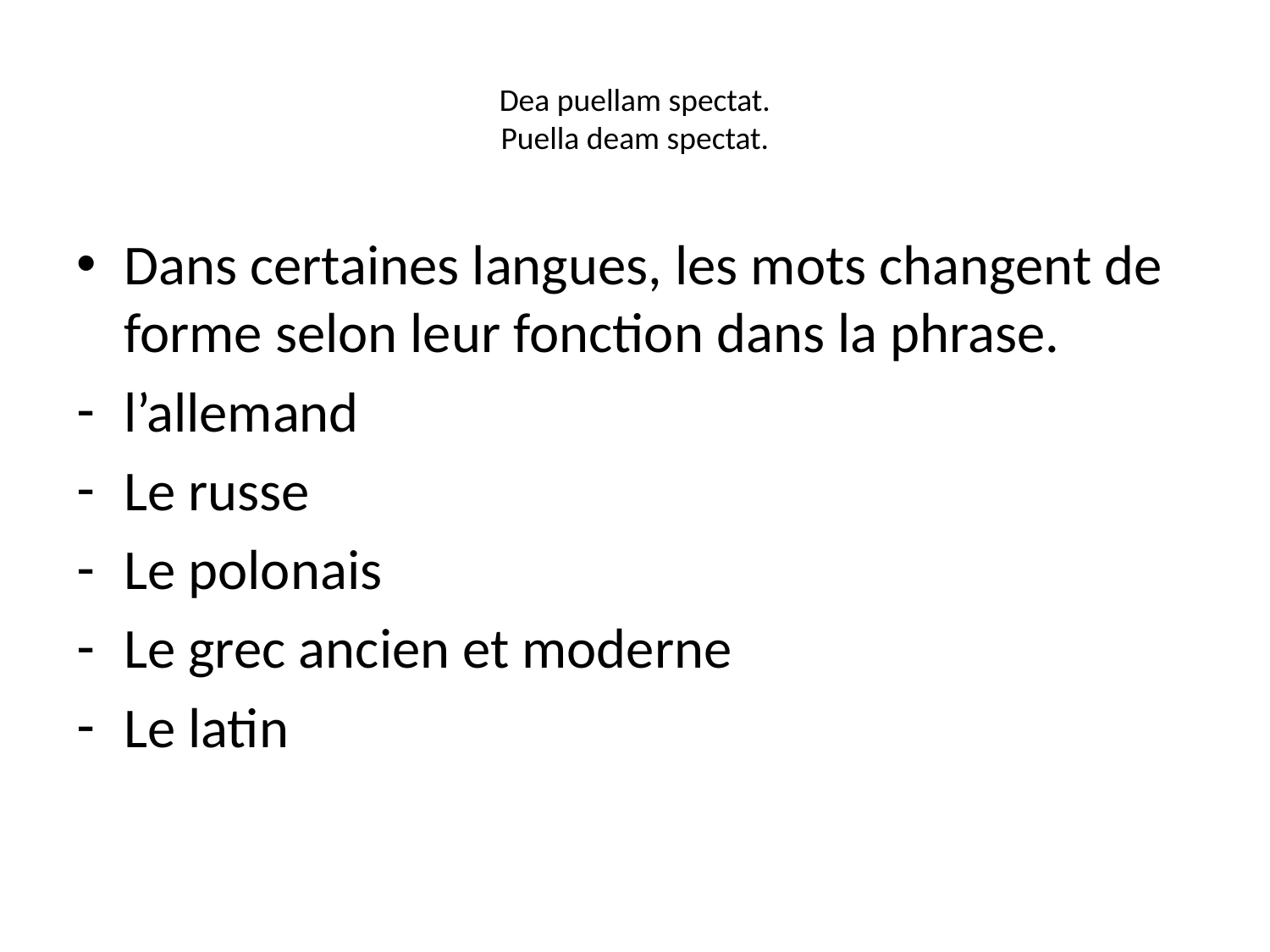

# Dea puellam spectat. Puella deam spectat.
Dans certaines langues, les mots changent de forme selon leur fonction dans la phrase.
l’allemand
Le russe
Le polonais
Le grec ancien et moderne
Le latin